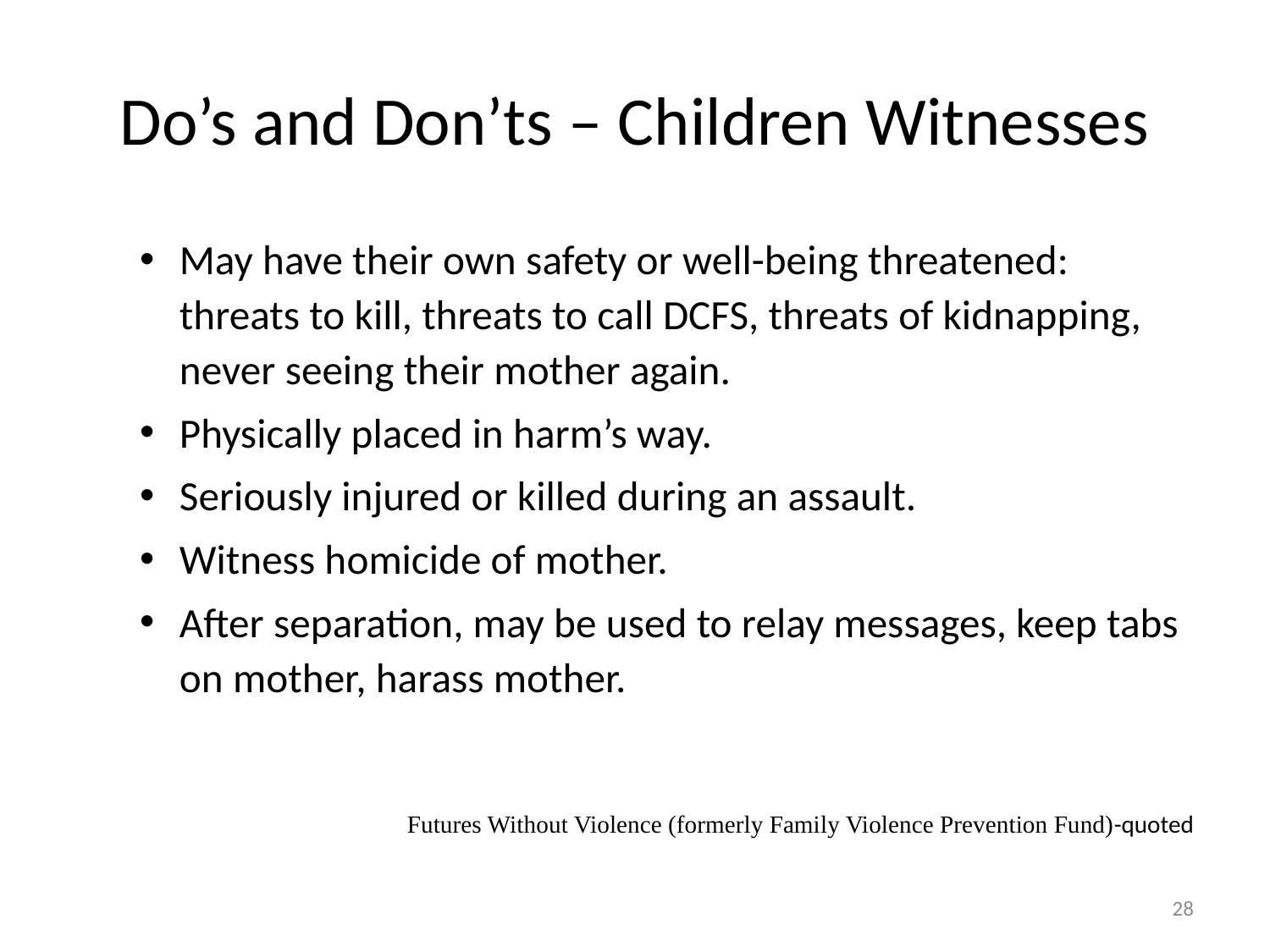

# Do’s and Don’ts – Children Witnesses
May have their own safety or well-being threatened: threats to kill, threats to call DCFS, threats of kidnapping, never seeing their mother again.
Physically placed in harm’s way.
Seriously injured or killed during an assault.
Witness homicide of mother.
After separation, may be used to relay messages, keep tabs on mother, harass mother.

Futures Without Violence (formerly Family Violence Prevention Fund)-quoted

28